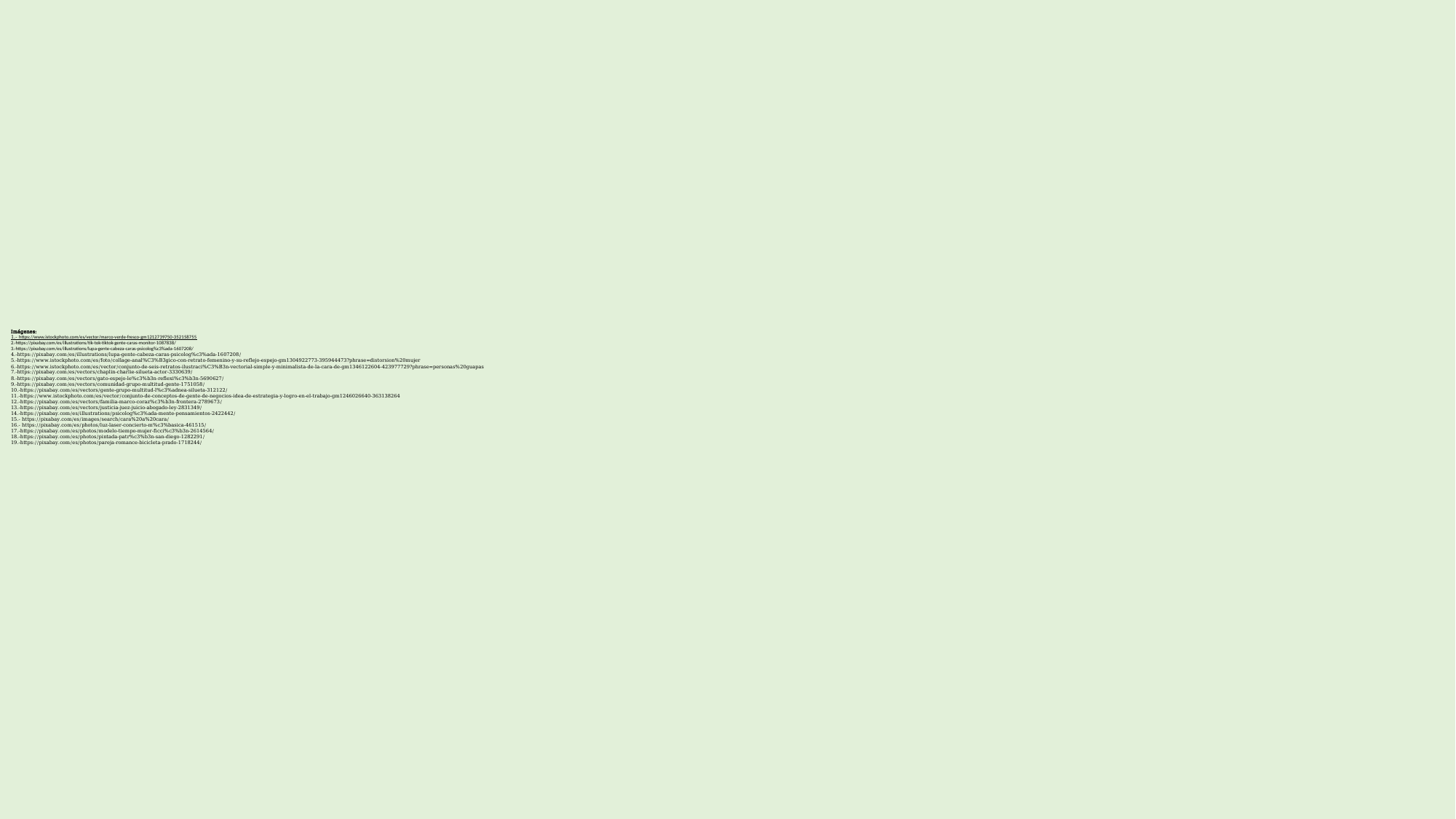

# Imágenes: 1.- https://www.istockphoto.com/es/vector/marco-verde-fresco-gm1212739750-352158755 2.-https://pixabay.com/es/illustrations/tik-tok-tiktok-gente-caras-monitor-1087838/ 3.-https://pixabay.com/es/illustrations/lupa-gente-cabeza-caras-psicolog%c3%ada-1607208/ 4.-https://pixabay.com/es/illustrations/lupa-gente-cabeza-caras-psicolog%c3%ada-1607208/ 5.-https://www.istockphoto.com/es/foto/collage-anal%C3%B3gico-con-retrato-femenino-y-su-reflejo-espejo-gm1304922773-395944473?phrase=distorsion%20mujer 6.-https://www.istockphoto.com/es/vector/conjunto-de-seis-retratos-ilustraci%C3%B3n-vectorial-simple-y-minimalista-de-la-cara-de-gm1346122604-423977729?phrase=personas%20guapas 7.-https://pixabay.com/es/vectors/chaplin-charlie-silueta-actor-3330639/ 8.-https://pixabay.com/es/vectors/gato-espejo-le%c3%b3n-reflexi%c3%b3n-5690627/ 9.-https://pixabay.com/es/vectors/comunidad-grupo-multitud-gente-1751058/ 10.-https://pixabay.com/es/vectors/gente-grupo-multitud-l%c3%adnea-silueta-312122/ 11.-https://www.istockphoto.com/es/vector/conjunto-de-conceptos-de-gente-de-negocios-idea-de-estrategia-y-logro-en-el-trabajo-gm1246026640-363138264 12.-https://pixabay.com/es/vectors/familia-marco-coraz%c3%b3n-frontera-2789673/ 13.-https://pixabay.com/es/vectors/justicia-juez-juicio-abogado-ley-2831349/ 14.-https://pixabay.com/es/illustrations/psicolog%c3%ada-mente-pensamientos-2422442/ 15.- https://pixabay.com/es/images/search/cara%20a%20cara/ 16.- https://pixabay.com/es/photos/luz-laser-concierto-m%c3%basica-461515/ 17.-https://pixabay.com/es/photos/modelo-tiempo-mujer-ficci%c3%b3n-2614564/ 18.-https://pixabay.com/es/photos/pintada-patr%c3%b3n-san-diego-1282291/ 19.-https://pixabay.com/es/photos/pareja-romance-bicicleta-prado-1718244/